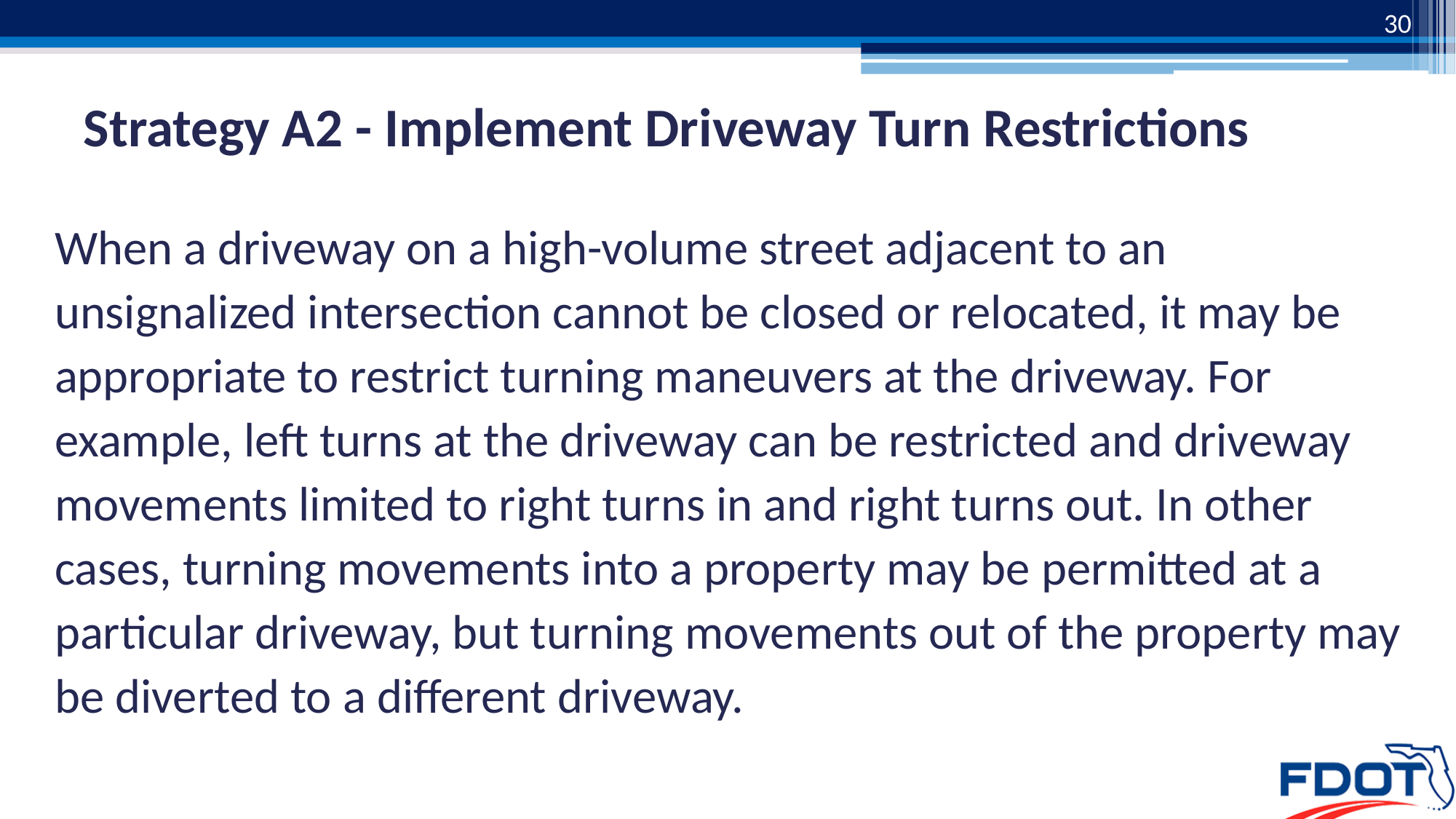

30
# Strategy A2 - Implement Driveway Turn Restrictions
When a driveway on a high-volume street adjacent to an unsignalized intersection cannot be closed or relocated, it may be appropriate to restrict turning maneuvers at the driveway. For example, left turns at the driveway can be restricted and driveway movements limited to right turns in and right turns out. In other cases, turning movements into a property may be permitted at a particular driveway, but turning movements out of the property may be diverted to a different driveway.